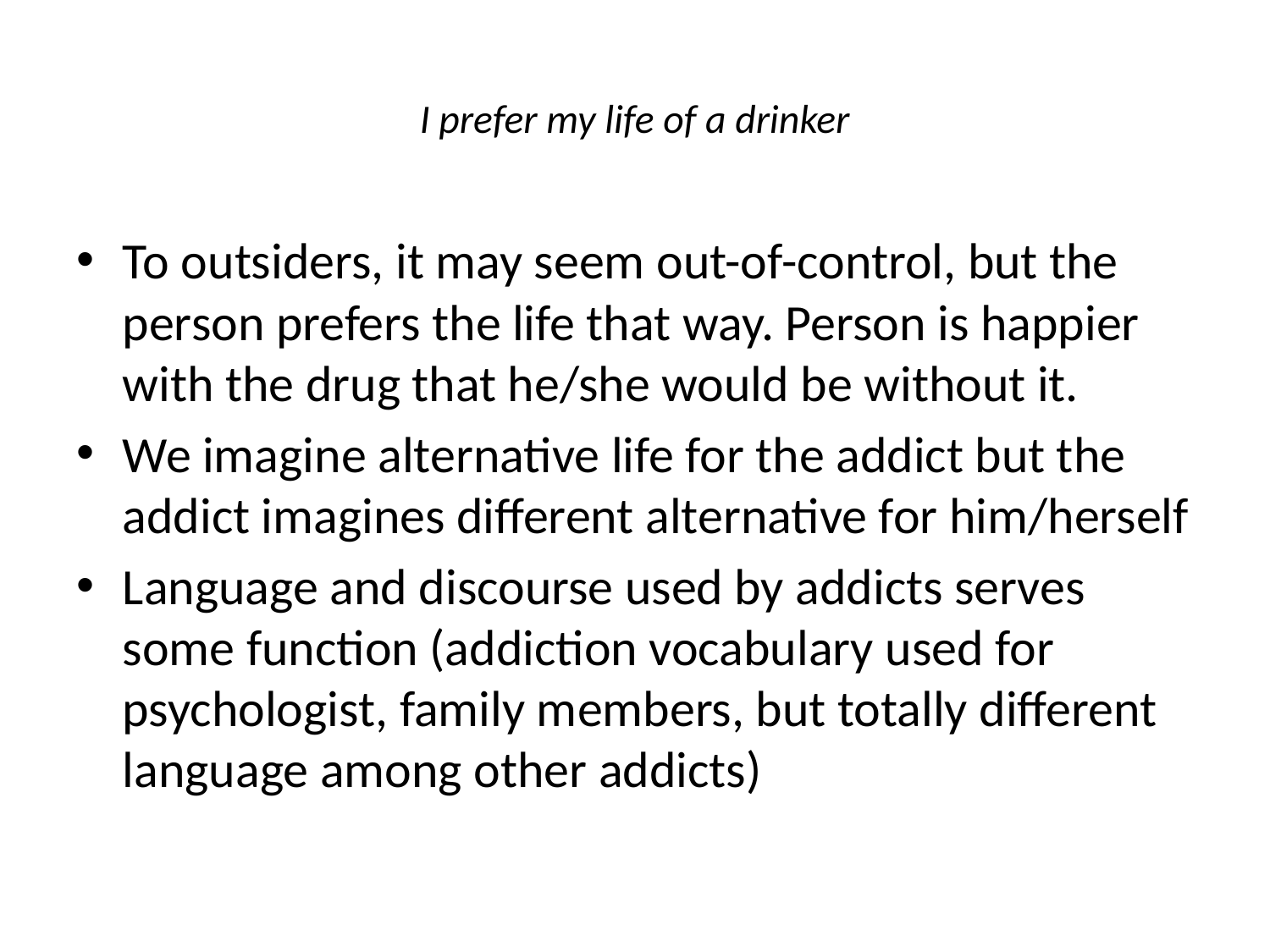

# I prefer my life of a drinker
To outsiders, it may seem out-of-control, but the person prefers the life that way. Person is happier with the drug that he/she would be without it.
We imagine alternative life for the addict but the addict imagines different alternative for him/herself
Language and discourse used by addicts serves some function (addiction vocabulary used for psychologist, family members, but totally different language among other addicts)